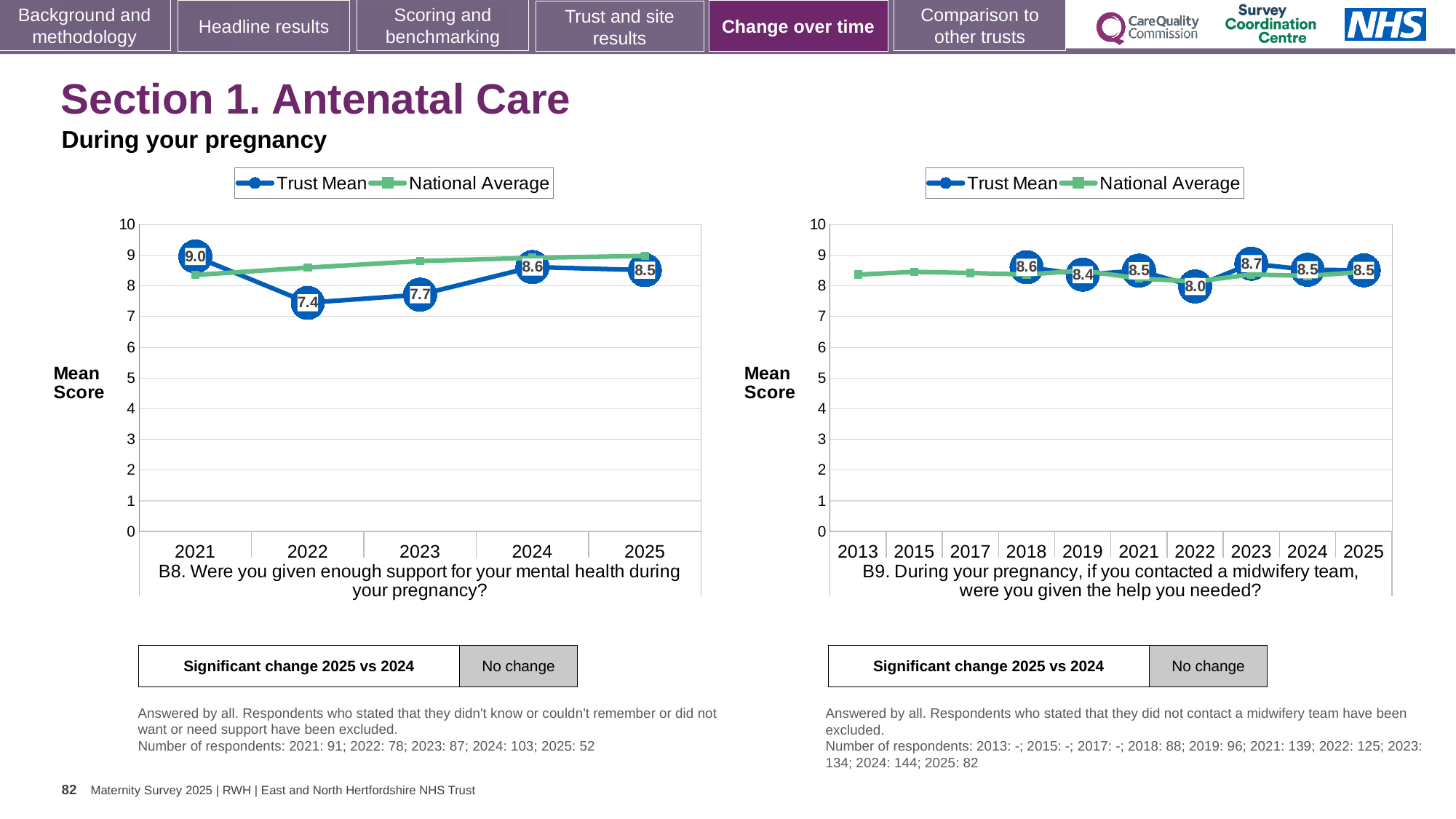

# Section 1. Antenatal Care
During your pregnancy

### Chart

| Category | Trust Mean | National Average |
|---|---|---|
| 2021 | 8.9549114557864 | 8.355702913859705 |
| 2022 | 7.448346758080977 | 8.592738230973808 |
| 2023 | 7.71296125880793 | 8.805387540209836 |
| 2024 | 8.612752077242584 | 8.911946371159571 |
| 2025 | 8.511813586493533 | 8.973624836736738 |

### Chart

| Category | Trust Mean | National Average |
|---|---|---|
| 2013 | None | 8.366630621957457 |
| 2015 | None | 8.454962425265093 |
| 2017 | None | 8.418200788701585 |
| 2018 | 8.608099265902007 | 8.368830845076582 |
| 2019 | 8.364947297987502 | 8.495927936753032 |
| 2021 | 8.495294633469923 | 8.238861430033532 |
| 2022 | 7.980199004968584 | 8.138291133359761 |
| 2023 | 8.721329533918484 | 8.369775290466988 |
| 2024 | 8.525223583543056 | 8.322964255294067 |
| 2025 | 8.505726174745028 | 8.455309581557946 |
| Significant change 2025 vs 2024 | No change |
| --- | --- |
| Significant change 2025 vs 2024 | No change |
| --- | --- |
Answered by all. Respondents who stated that they didn't know or couldn't remember or did not want or need support have been excluded.
Number of respondents: 2021: 91; 2022: 78; 2023: 87; 2024: 103; 2025: 52
Answered by all. Respondents who stated that they did not contact a midwifery team have been excluded.
Number of respondents: 2013: -; 2015: -; 2017: -; 2018: 88; 2019: 96; 2021: 139; 2022: 125; 2023: 134; 2024: 144; 2025: 82
82